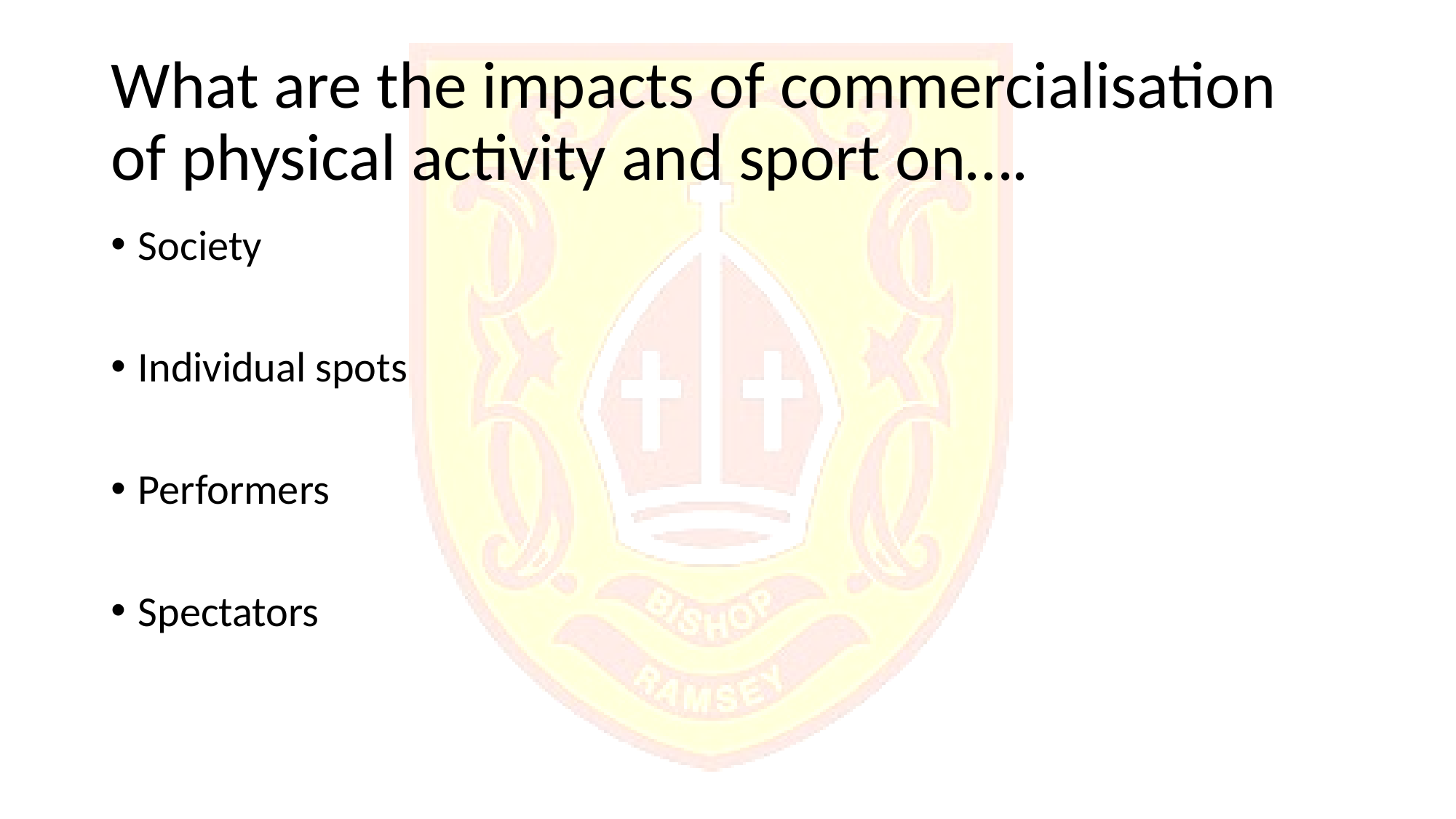

# What are the impacts of commercialisation of physical activity and sport on….
Society

Individual spots

Performers

Spectators